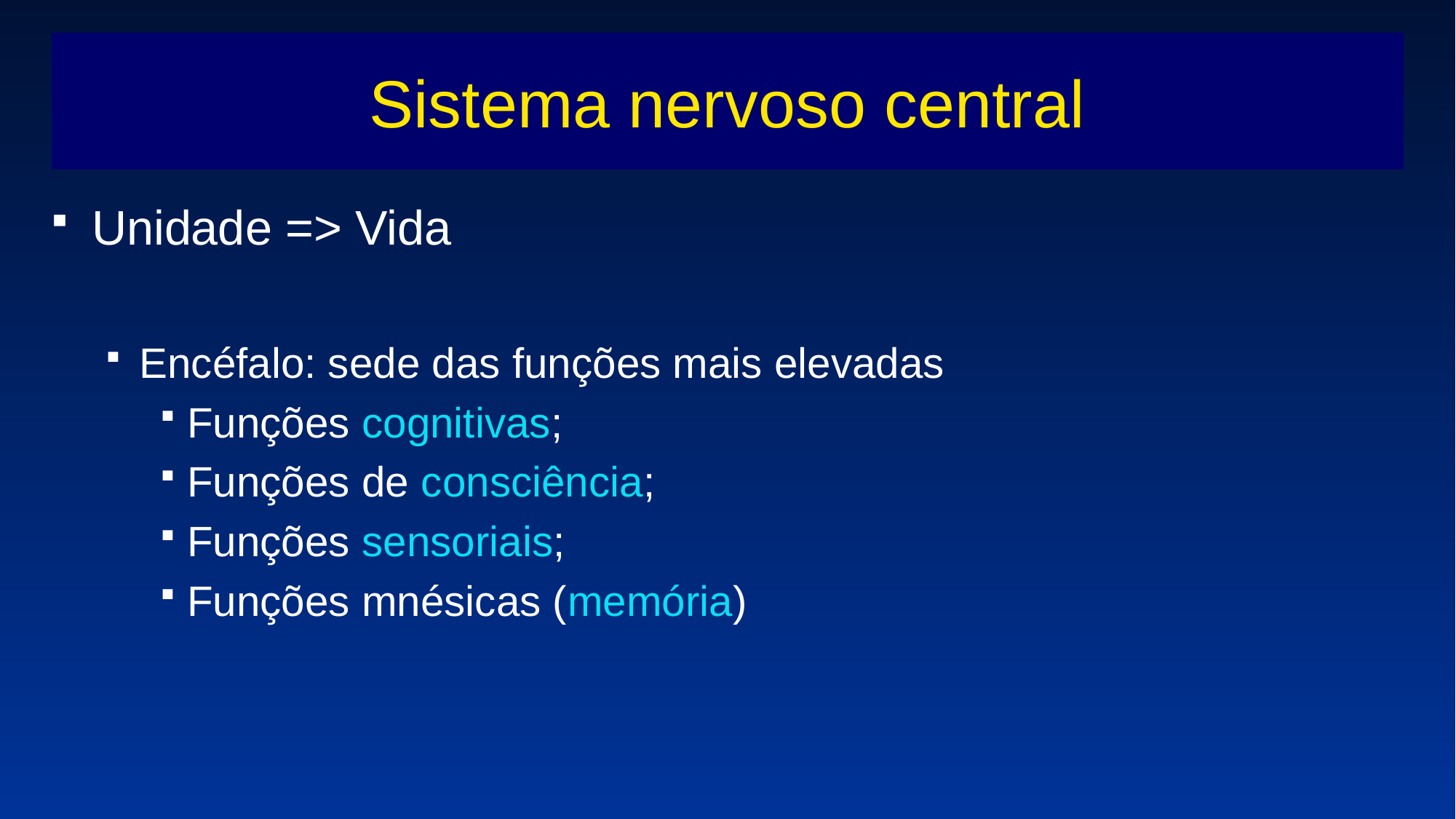

# Sistema nervoso central
Unidade => Vida

Encéfalo: sede das funções mais elevadas
Funções cognitivas;
Funções de consciência;
Funções sensoriais;
Funções mnésicas (memória)